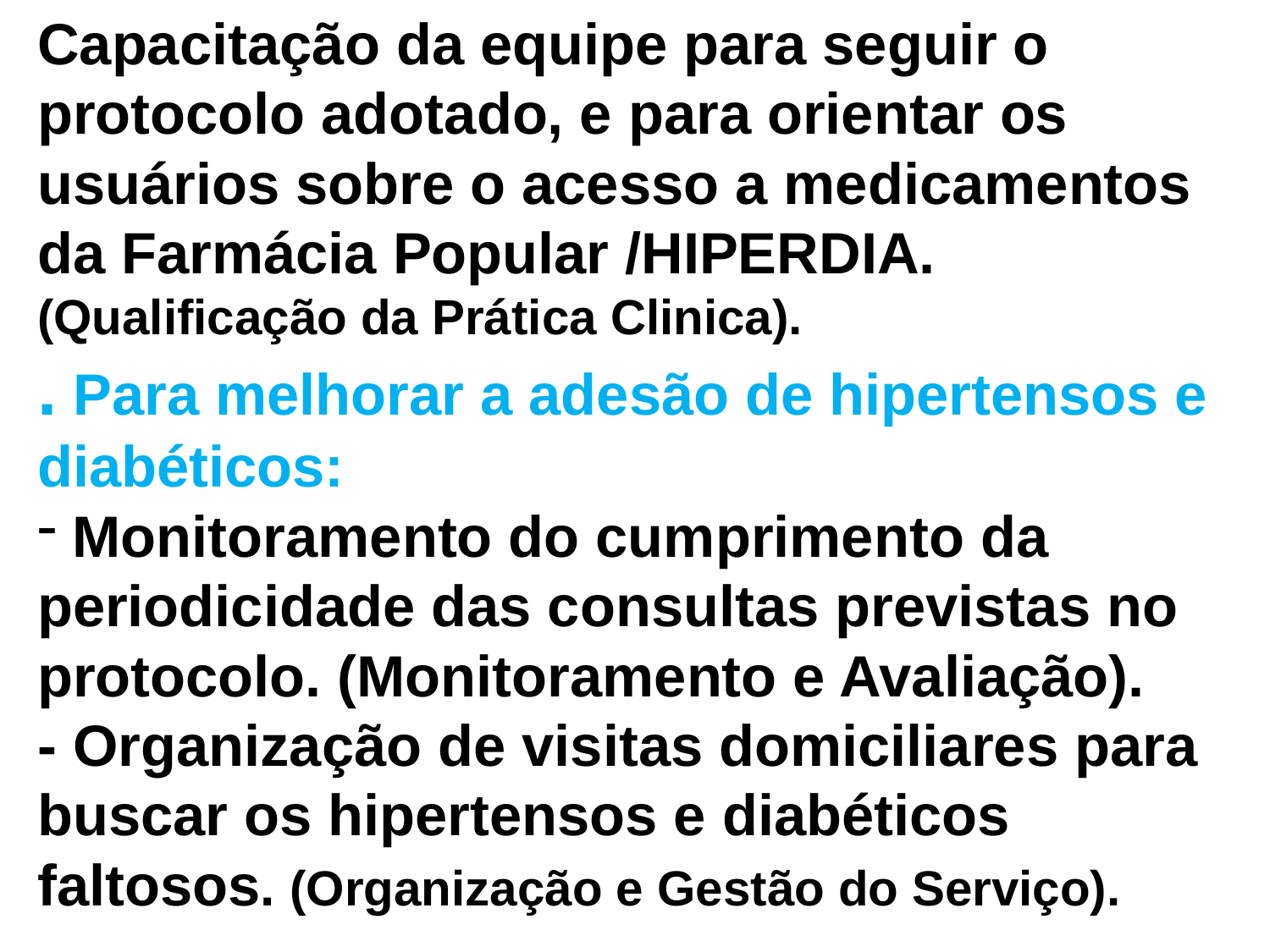

Capacitação da equipe para seguir o protocolo adotado, e para orientar os usuários sobre o acesso a medicamentos da Farmácia Popular /HIPERDIA. (Qualificação da Prática Clinica).
. Para melhorar a adesão de hipertensos e diabéticos:
 Monitoramento do cumprimento da periodicidade das consultas previstas no protocolo. (Monitoramento e Avaliação).
- Organização de visitas domiciliares para buscar os hipertensos e diabéticos faltosos. (Organização e Gestão do Serviço).